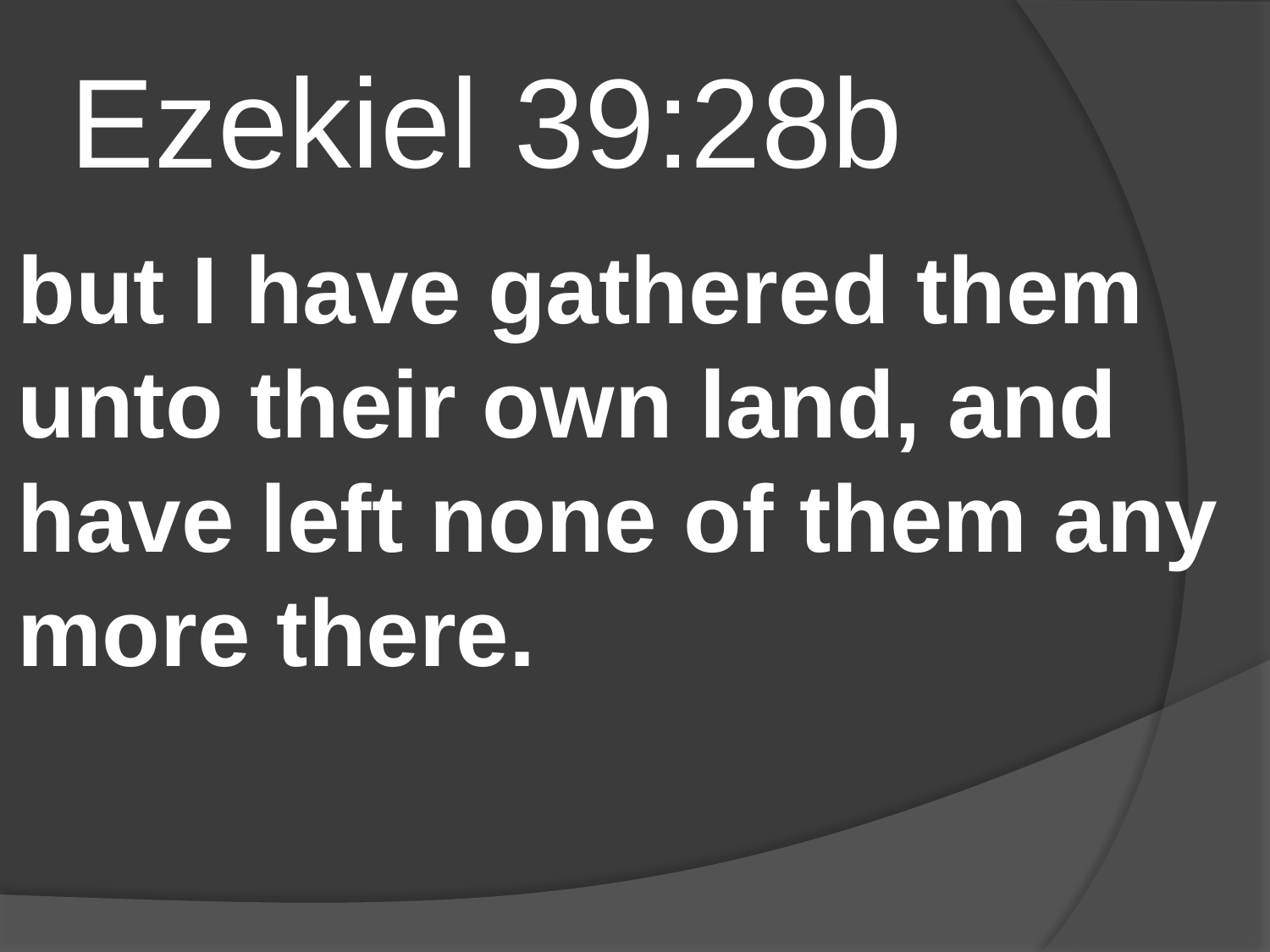

# Ezekiel 39:28b
but I have gathered them unto their own land, and have left none of them any more there.